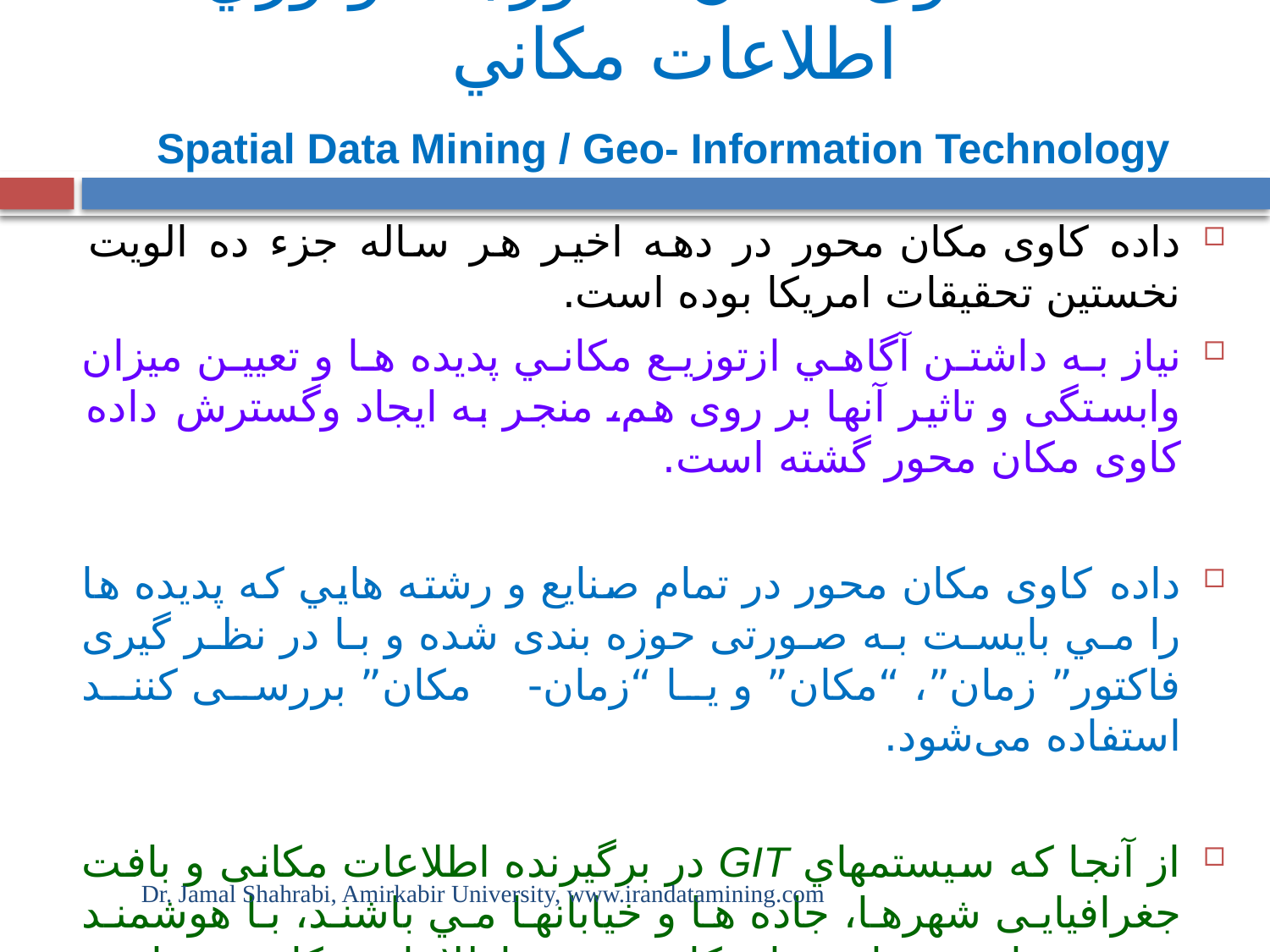

داده کاوی مکان محور/ تكنولوژي اطلاعات مكاني
 Spatial Data Mining / Geo- Information Technology
داده کاوی مكان محور در دهه اخیر هر ساله جزء ده الویت نخستین تحقیقات امریکا بوده است.
نياز به داشتن آگاهي ازتوزيع مكاني پديده ها و تعيين ميزان وابستگی و تاثير آنها بر روی هم، منجر به ايجاد وگسترش داده کاوی مكان محور گشته است.

داده کاوی مكان محور در تمام صنايع و رشته هايي كه پديده ها را مي بايست به صورتی حوزه بندی شده و با در نظر گيری فاكتور” زمان”، “مكان” و يا “زمان-  مكان” بررسی كنند استفاده می‌شود.

از آنجا كه سيستمهاي GIT در برگيرنده اطلاعات مكانی و بافت جغرافيايی شهرها، جاده ها و خيابانها مي باشند، با هوشمند نمودن تمامی برنامه های كاربردی به اطلاعات مكانی- زمانی، امكان بهره گيری از داده های مكان محور در اين برنامه‌ها نيز ايجاد می‌گردد.

Dr. Jamal Shahrabi, Amirkabir University, www.irandatamining.com